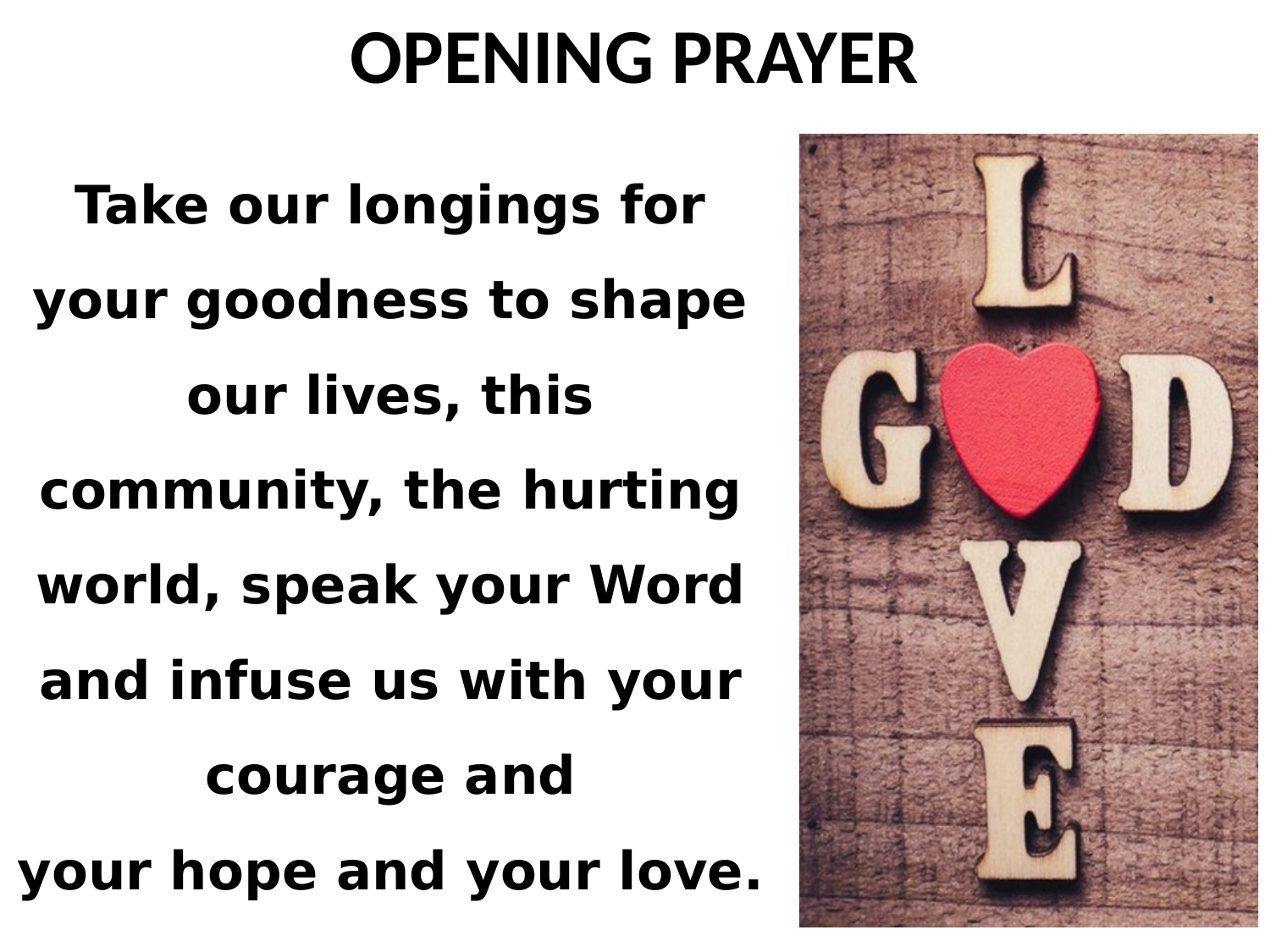

Take our longings for your goodness to shape our lives, this community, the hurting world, speak your Word and infuse us with your courage and
your hope and your love.